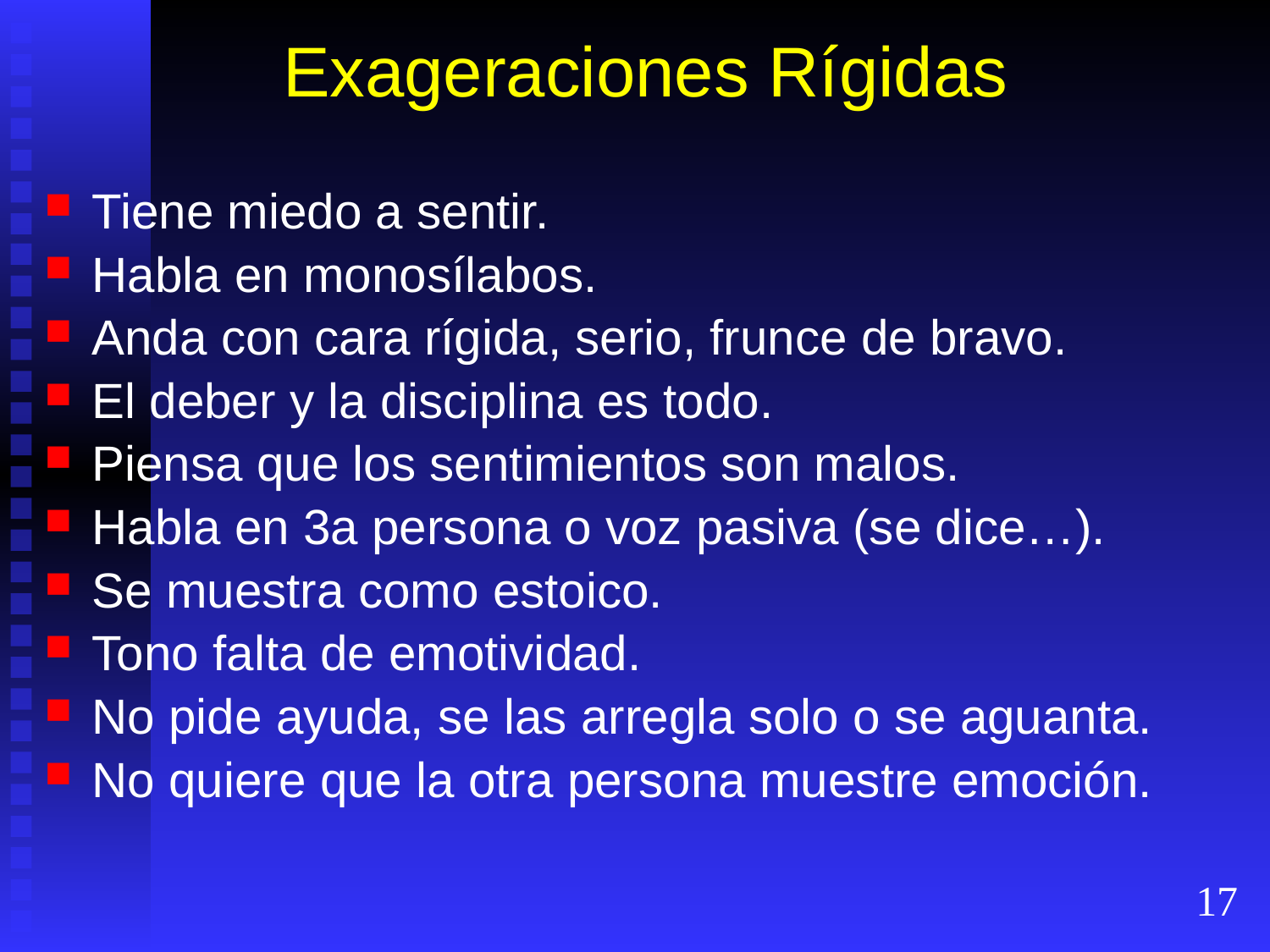

# Exageraciones Rígidas
Tiene miedo a sentir.
Habla en monosílabos.
Anda con cara rígida, serio, frunce de bravo.
El deber y la disciplina es todo.
Piensa que los sentimientos son malos.
Habla en 3a persona o voz pasiva (se dice…).
Se muestra como estoico.
Tono falta de emotividad.
No pide ayuda, se las arregla solo o se aguanta.
No quiere que la otra persona muestre emoción.
17